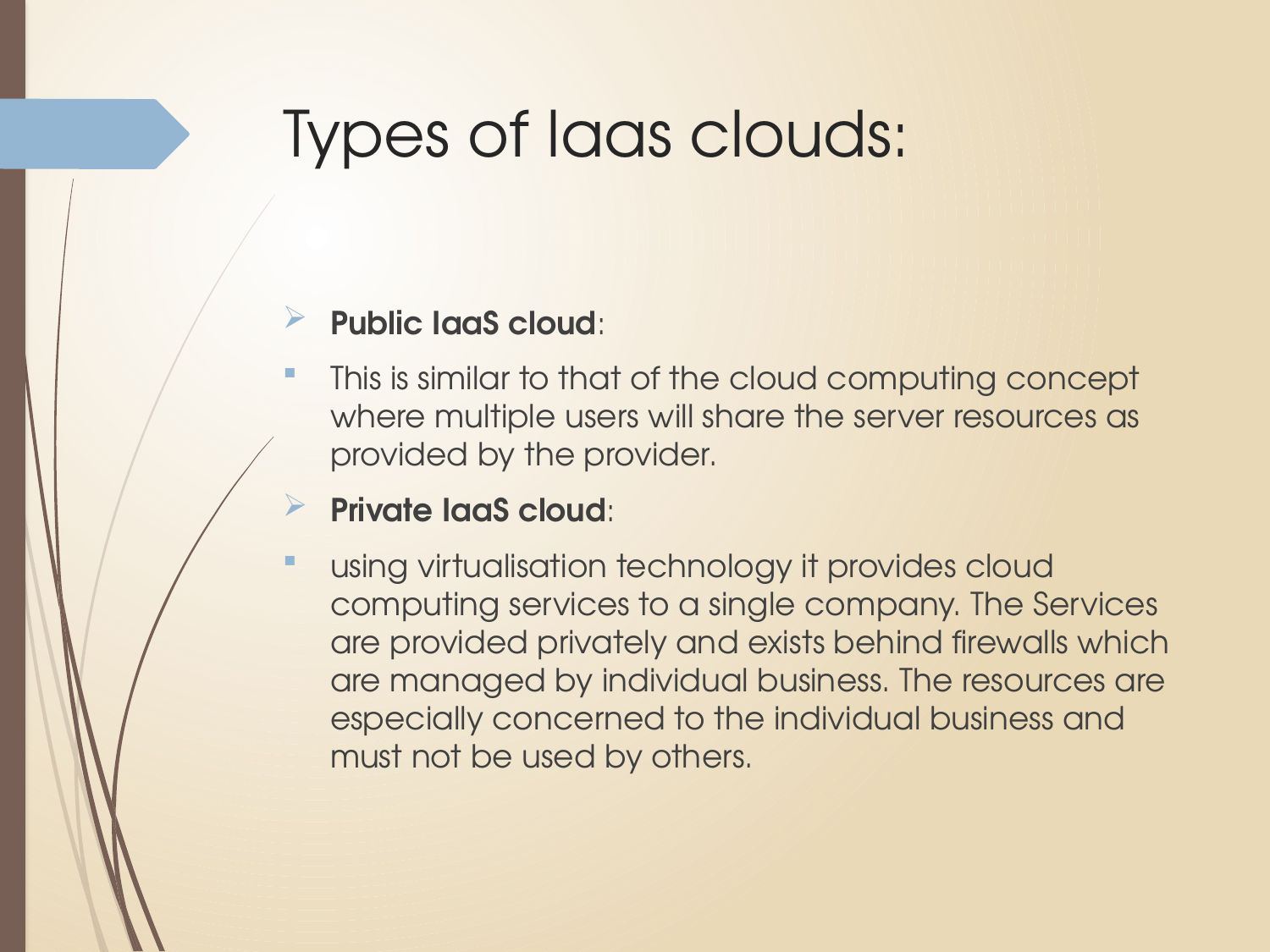

# Types of Iaas clouds:
Public IaaS cloud:
This is similar to that of the cloud computing concept where multiple users will share the server resources as provided by the provider.
Private IaaS cloud:
using virtualisation technology it provides cloud computing services to a single company. The Services are provided privately and exists behind firewalls which are managed by individual business. The resources are especially concerned to the individual business and must not be used by others.